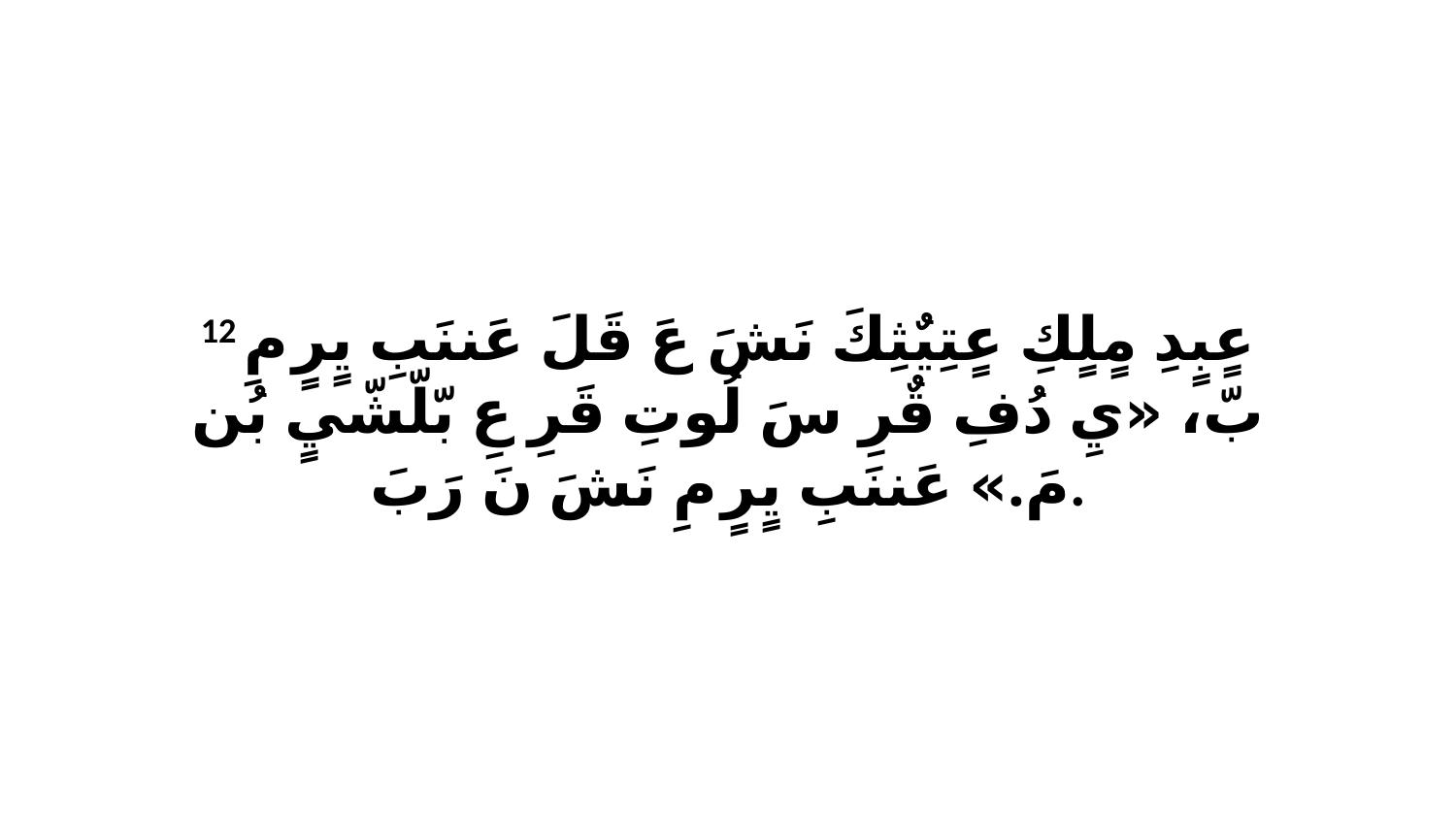

12 عٍبٍدِ مٍلٍكِ عٍتِيٌثِكَ نَشَ عَ قَلَ عَننَبِ يٍرٍ مِ بّ، «يِ دُفِ قٌرِ سَ لُوتِ قَرِ عِ بّلّشّيٍ بُن مَ.» عَننَبِ يٍرٍ مِ نَشَ نَ رَبَ.